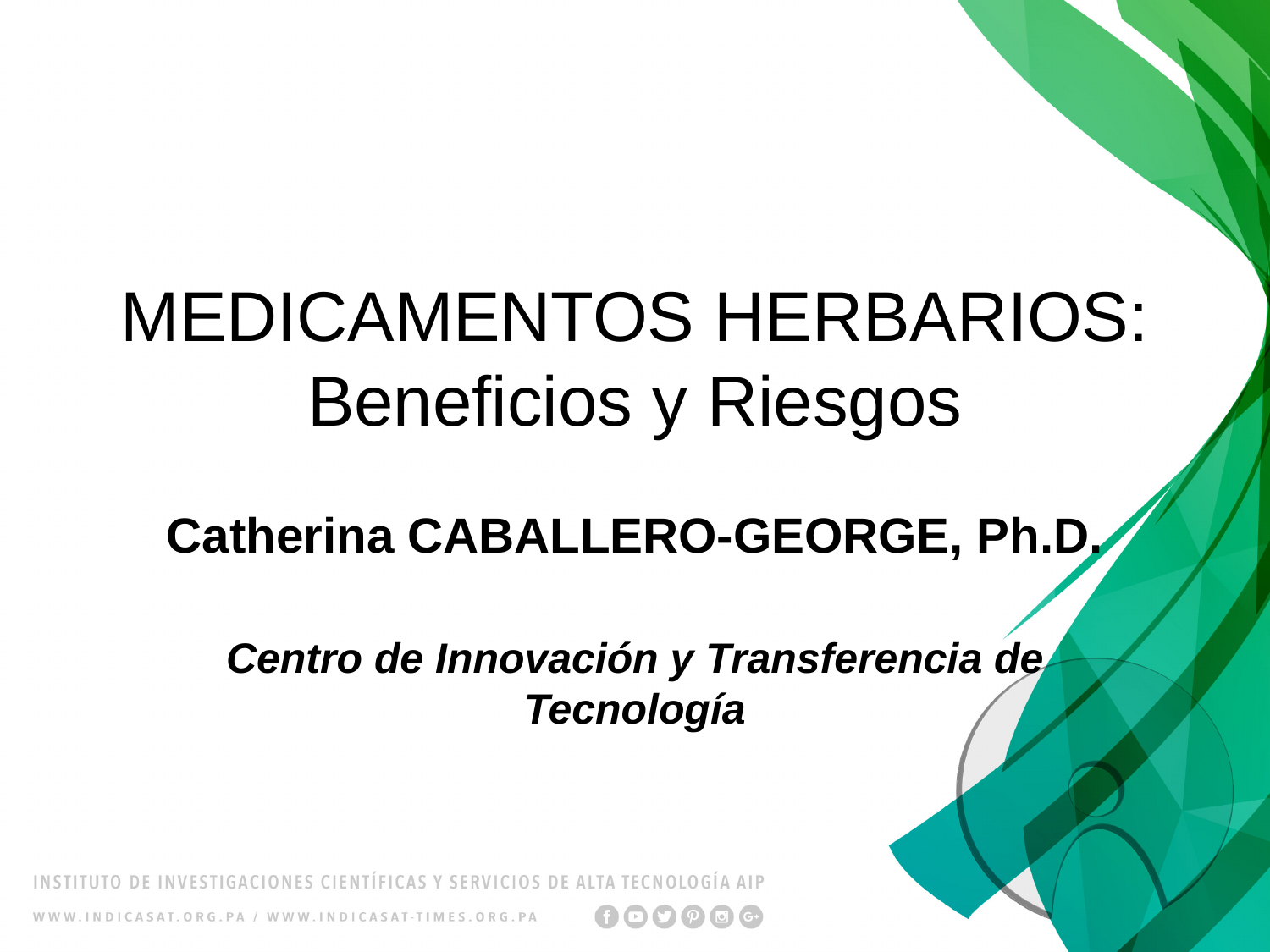

# MEDICAMENTOS HERBARIOS: Beneficios y Riesgos
Catherina CABALLERO-GEORGE, Ph.D.

Centro de Innovación y Transferencia de Tecnología